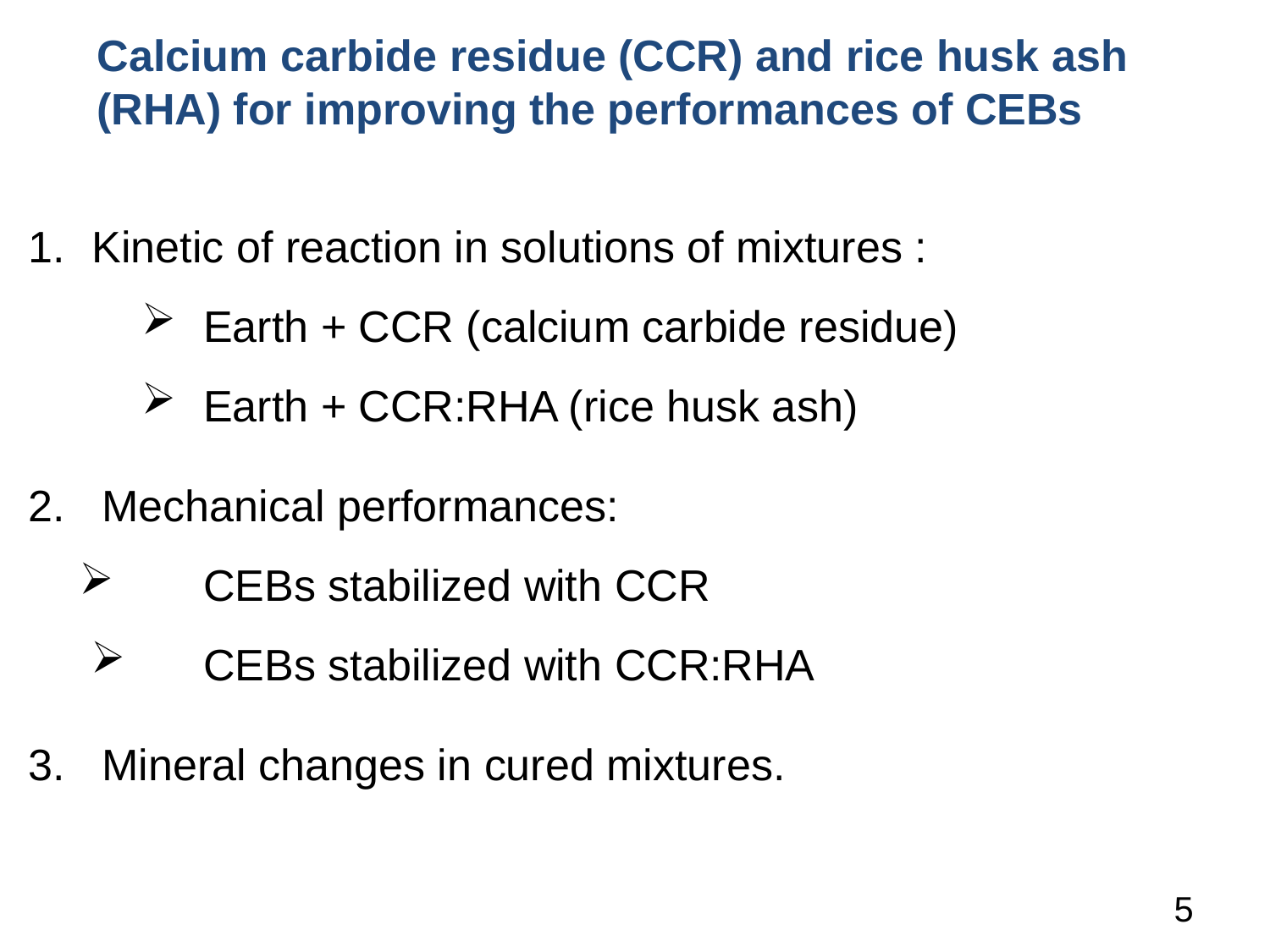

Calcium carbide residue (CCR) and rice husk ash (RHA) for improving the performances of CEBs

Kinetic of reaction in solutions of mixtures :
	Earth + CCR (calcium carbide residue)
	Earth + CCR:RHA (rice husk ash)
2.   Mechanical performances:
	CEBs stabilized with CCR
	CEBs stabilized with CCR:RHA
3.   Mineral changes in cured mixtures.

5